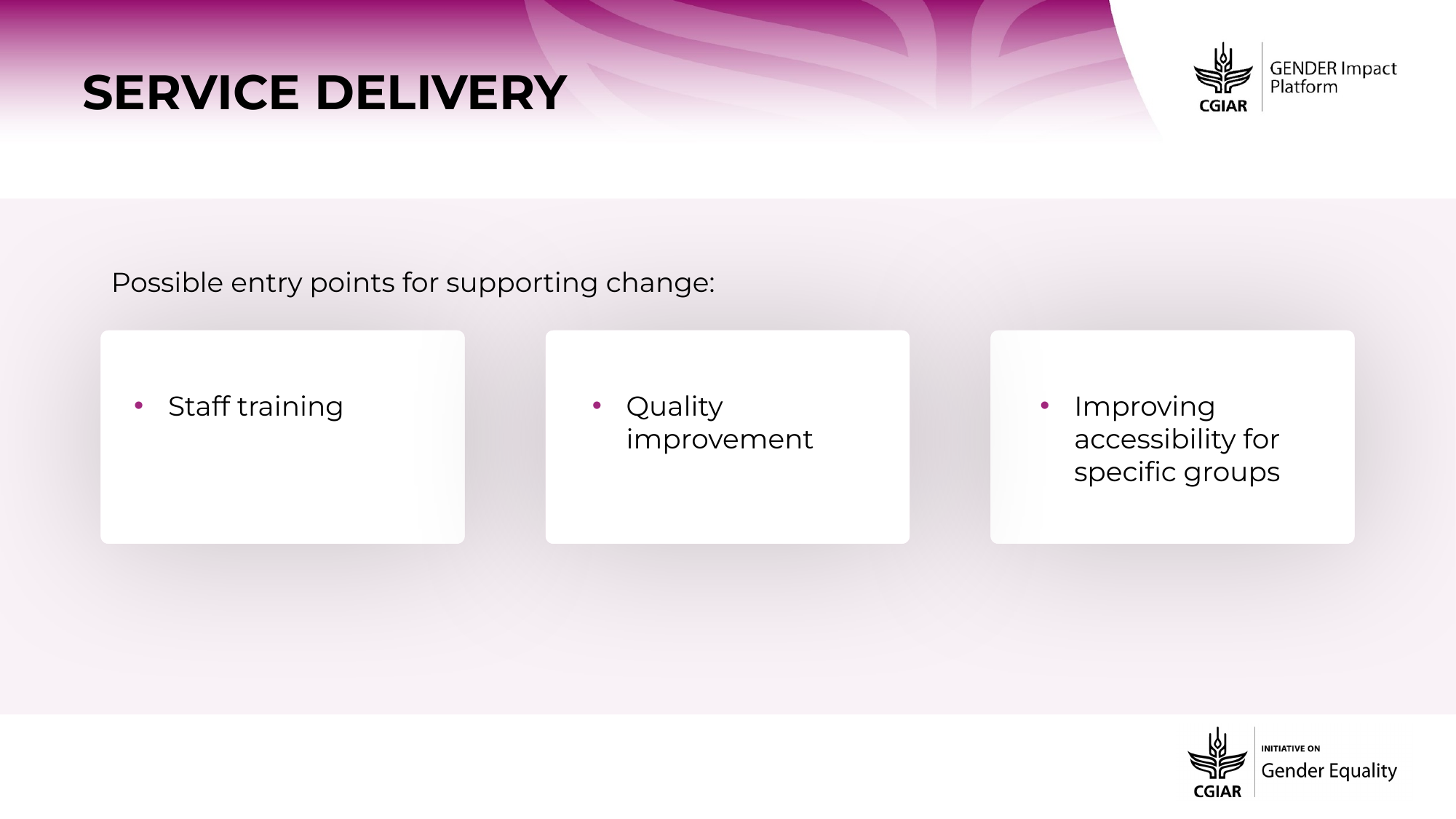

Service Delivery
Possible entry points for supporting change:

Quality improvement

Improving accessibility for specific groups

Staff training